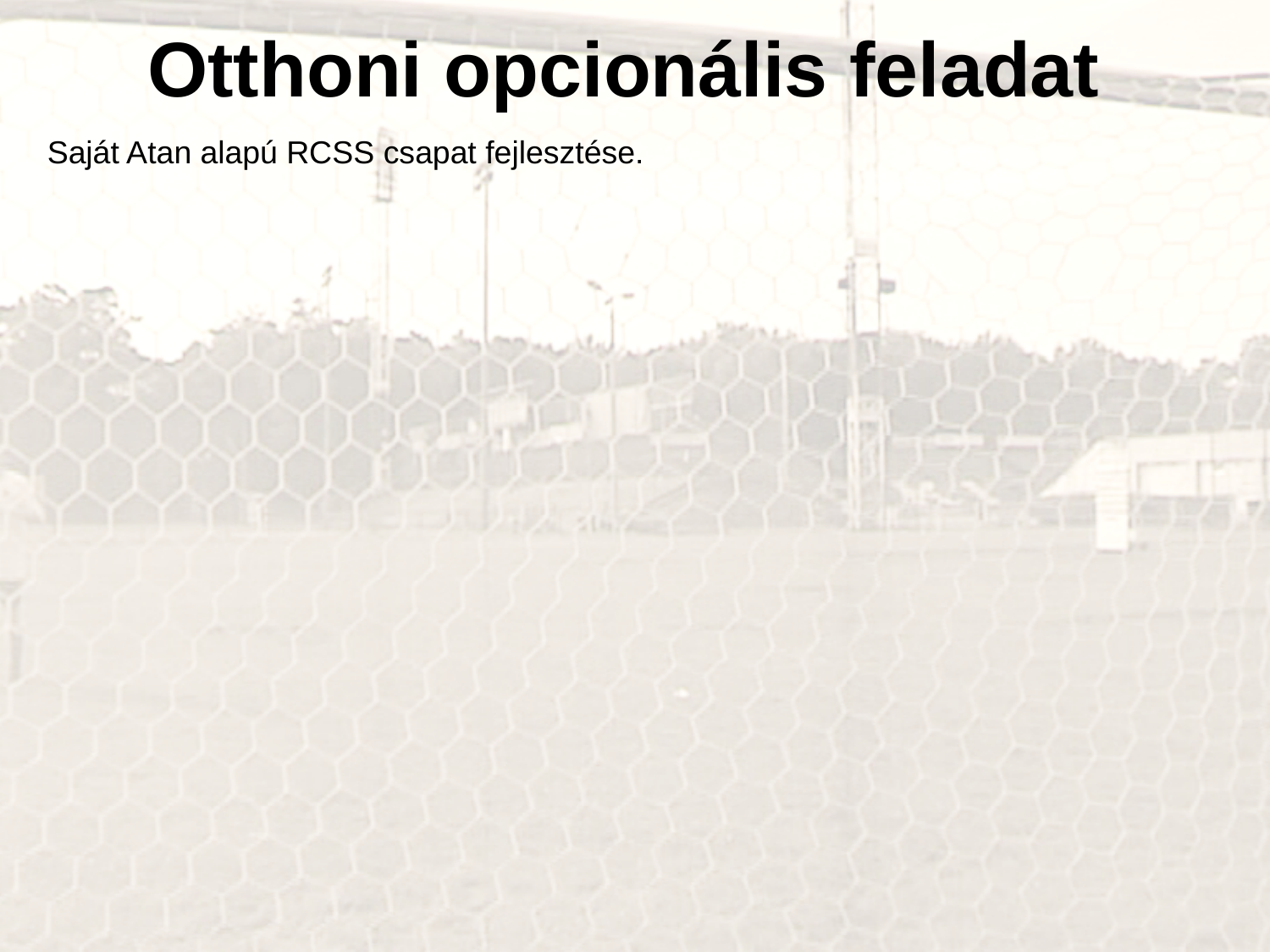

Otthoni opcionális feladat
Saját Atan alapú RCSS csapat fejlesztése.